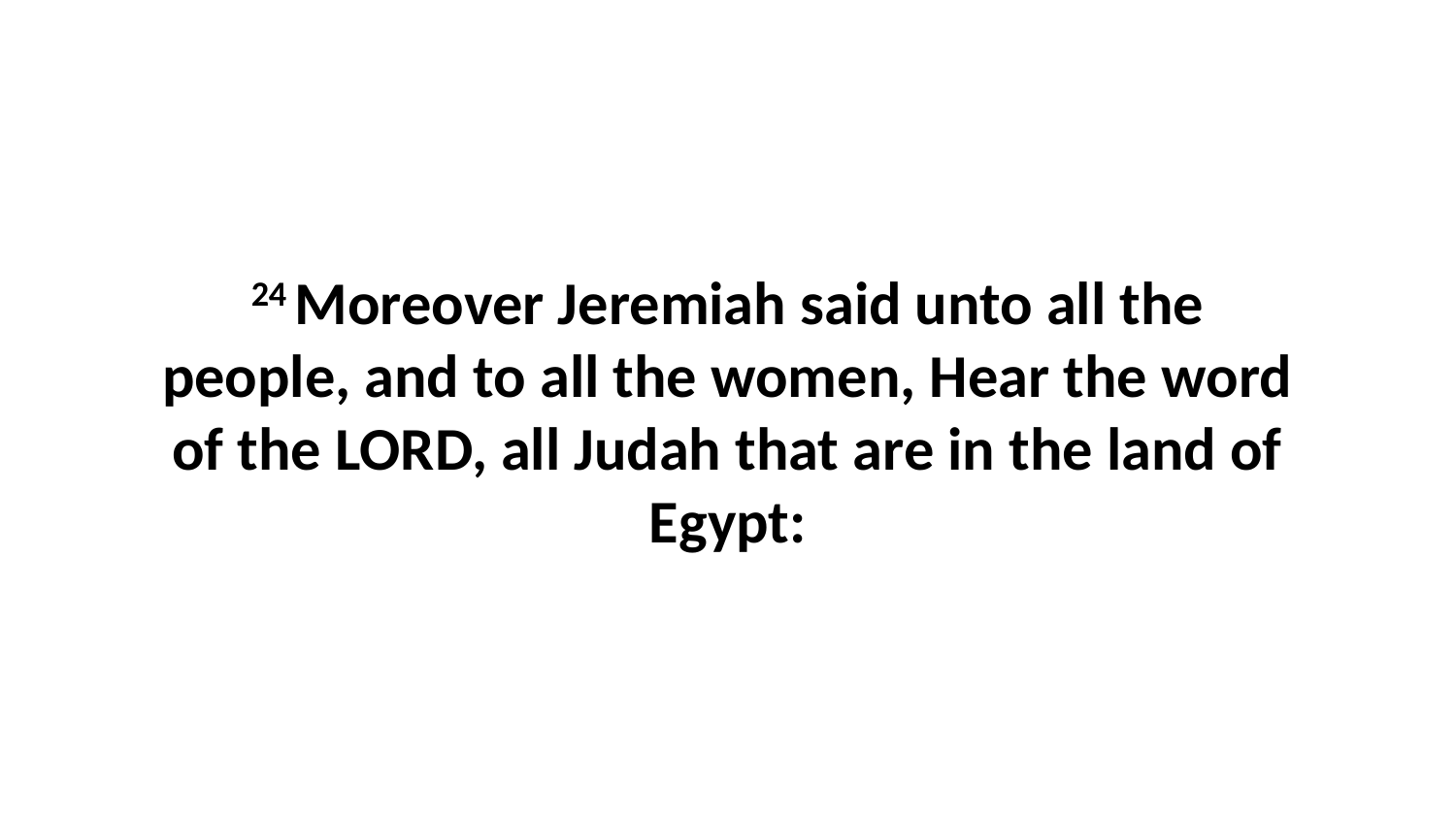

24 Moreover Jeremiah said unto all the people, and to all the women, Hear the word of the LORD, all Judah that are in the land of Egypt: